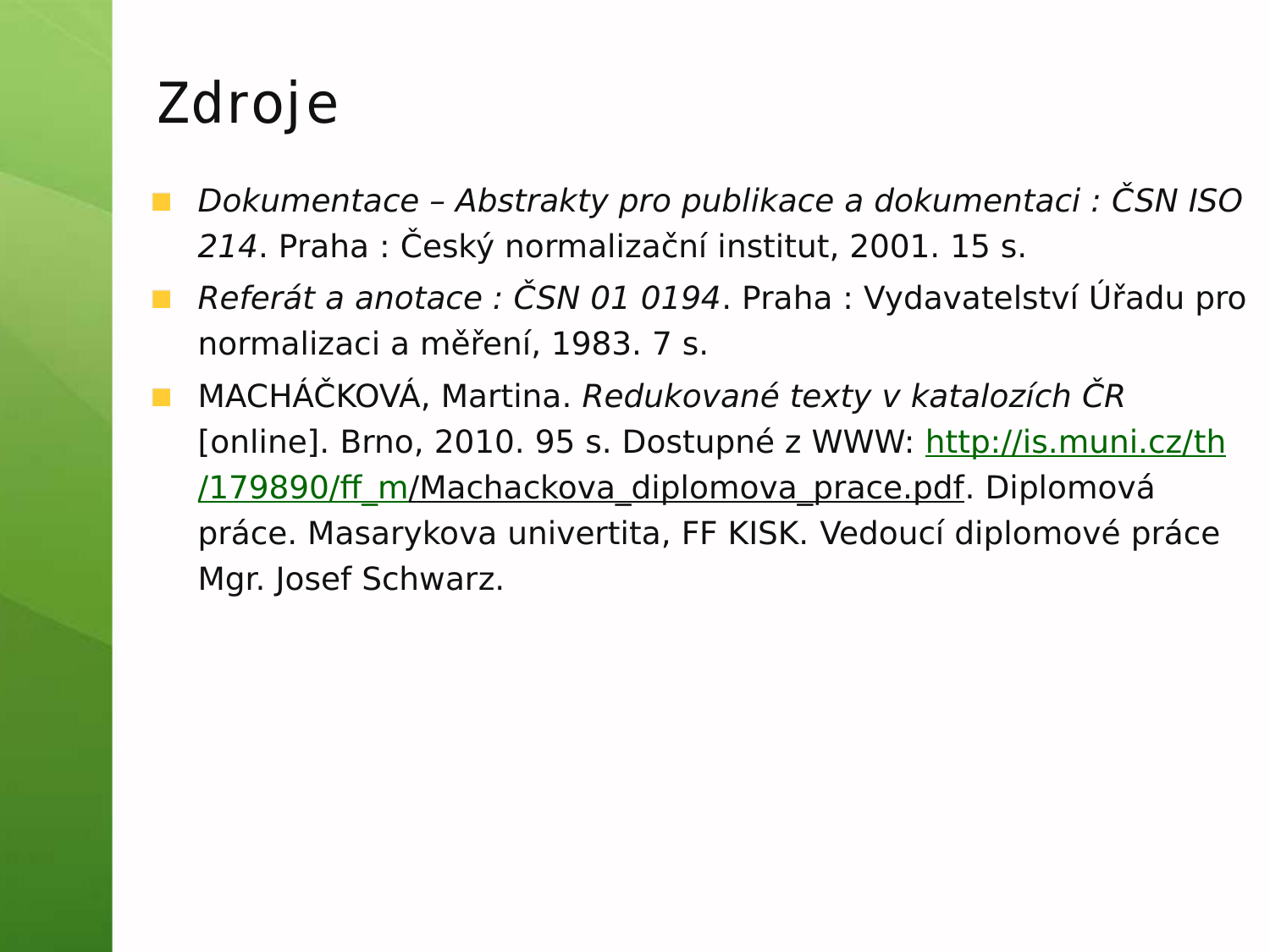

# Zdroje
Dokumentace – Abstrakty pro publikace a dokumentaci : ČSN ISO 214. Praha : Český normalizační institut, 2001. 15 s.
Referát a anotace : ČSN 01 0194. Praha : Vydavatelství Úřadu pro normalizaci a měření, 1983. 7 s.
MACHÁČKOVÁ, Martina. Redukované texty v katalozích ČR [online]. Brno, 2010. 95 s. Dostupné z WWW: http://is.muni.cz/th/179890/ff_m/Machackova_diplomova_prace.pdf. Diplomová práce. Masarykova univertita, FF KISK. Vedoucí diplomové práce Mgr. Josef Schwarz.